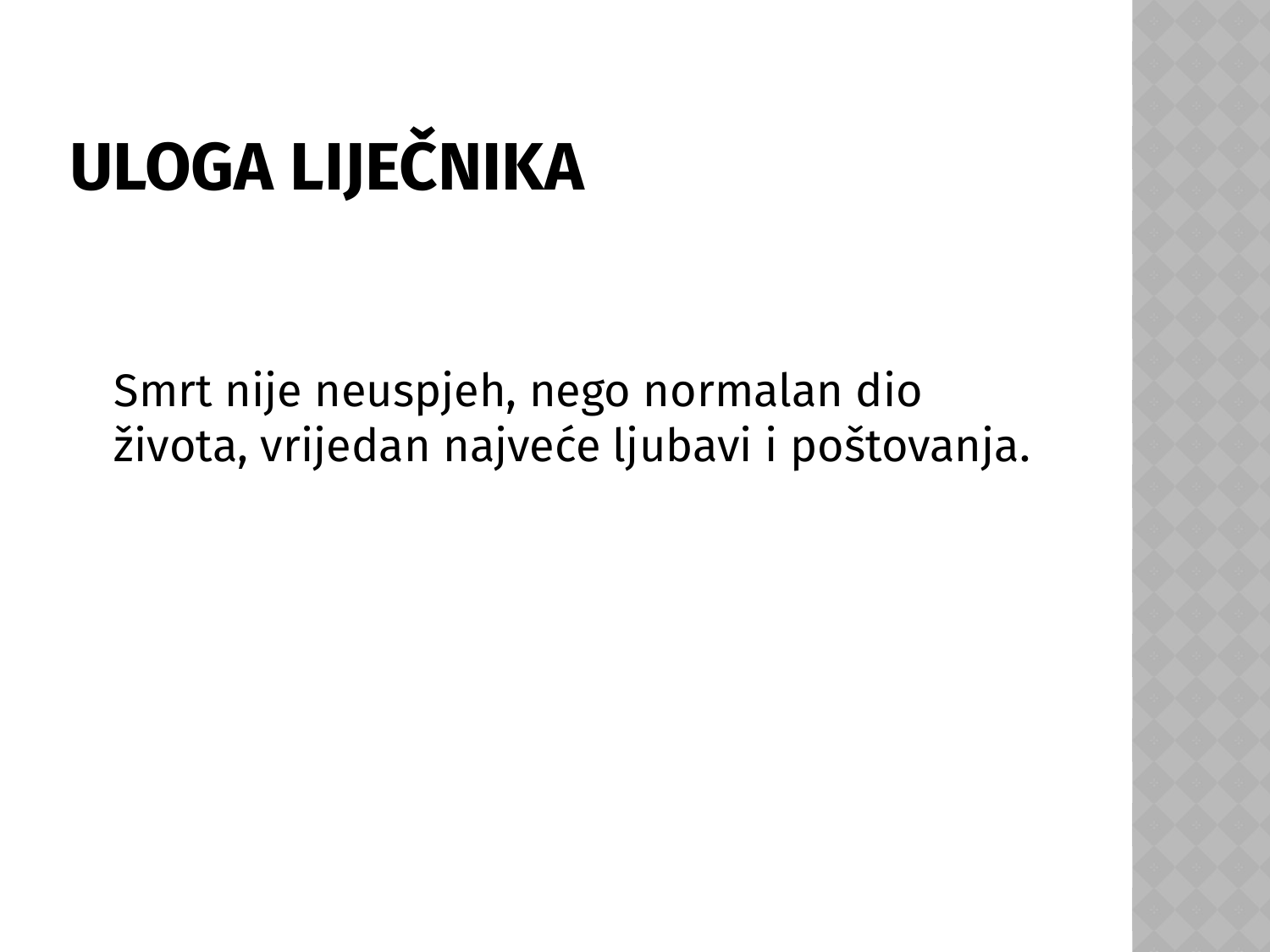

# Uloga liječnika

	Smrt nije neuspjeh, nego normalan dio života, vrijedan najveće ljubavi i poštovanja.